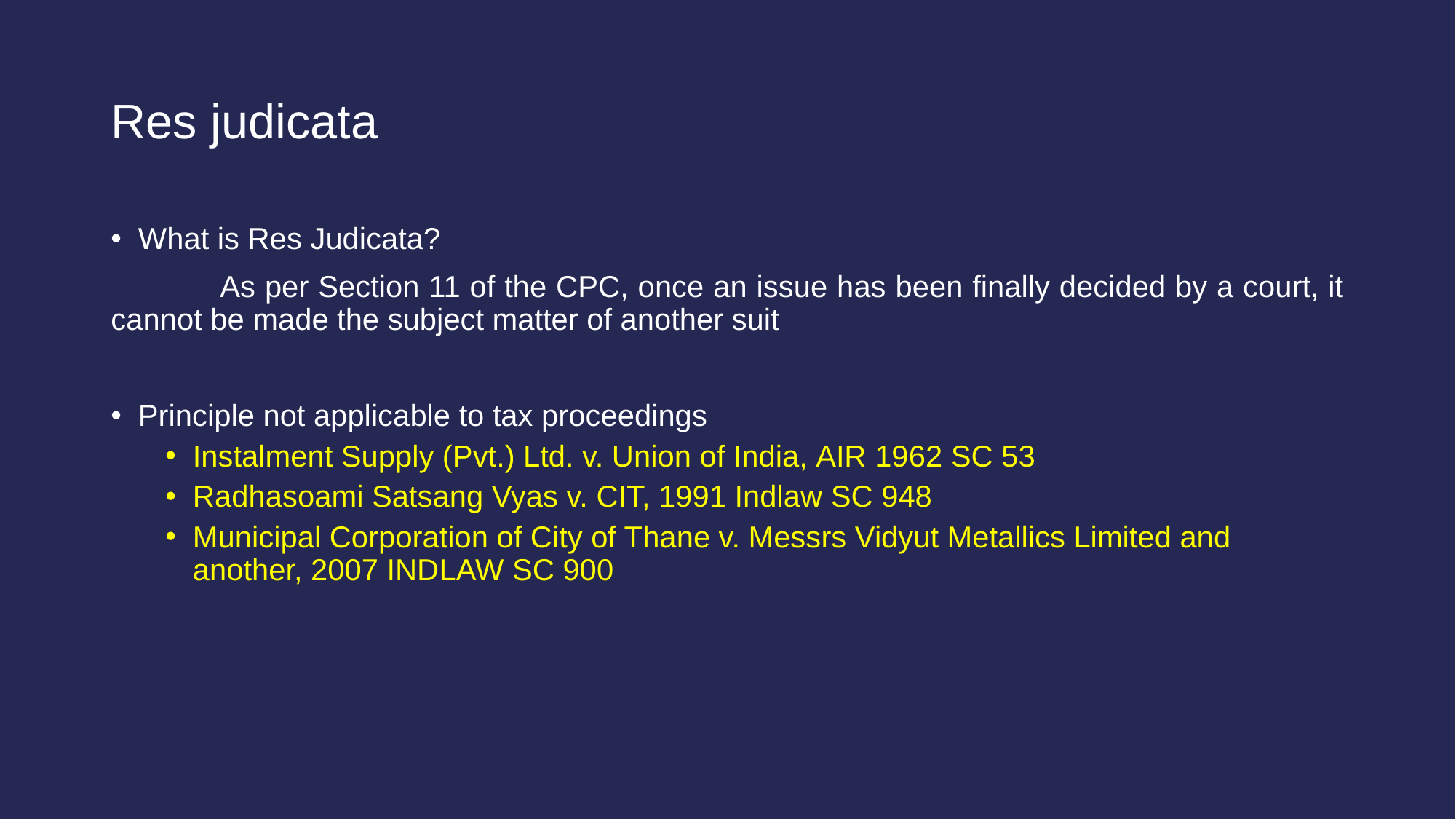

# Res judicata
What is Res Judicata?
	As per Section 11 of the CPC, once an issue has been finally decided by a court, it cannot be made the subject matter of another suit

Principle not applicable to tax proceedings
Instalment Supply (Pvt.) Ltd. v. Union of India, AIR 1962 SC 53
Radhasoami Satsang Vyas v. CIT, 1991 Indlaw SC 948
Municipal Corporation of City of Thane v. Messrs Vidyut Metallics Limited and another, 2007 INDLAW SC 900